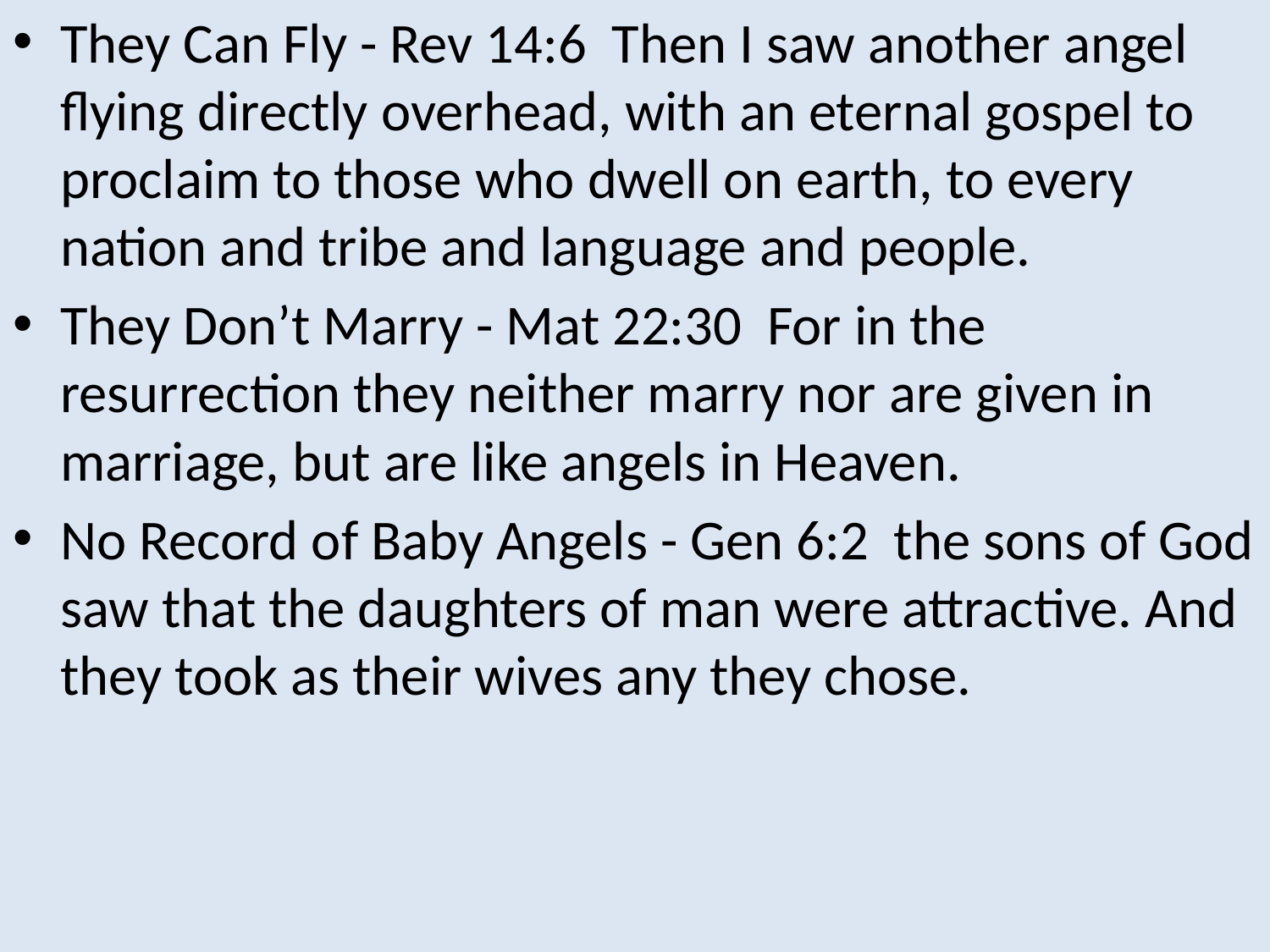

They Can Fly - Rev 14:6  Then I saw another angel flying directly overhead, with an eternal gospel to proclaim to those who dwell on earth, to every nation and tribe and language and people.
They Don’t Marry - Mat 22:30  For in the resurrection they neither marry nor are given in marriage, but are like angels in Heaven.
No Record of Baby Angels - Gen 6:2  the sons of God saw that the daughters of man were attractive. And they took as their wives any they chose.
#